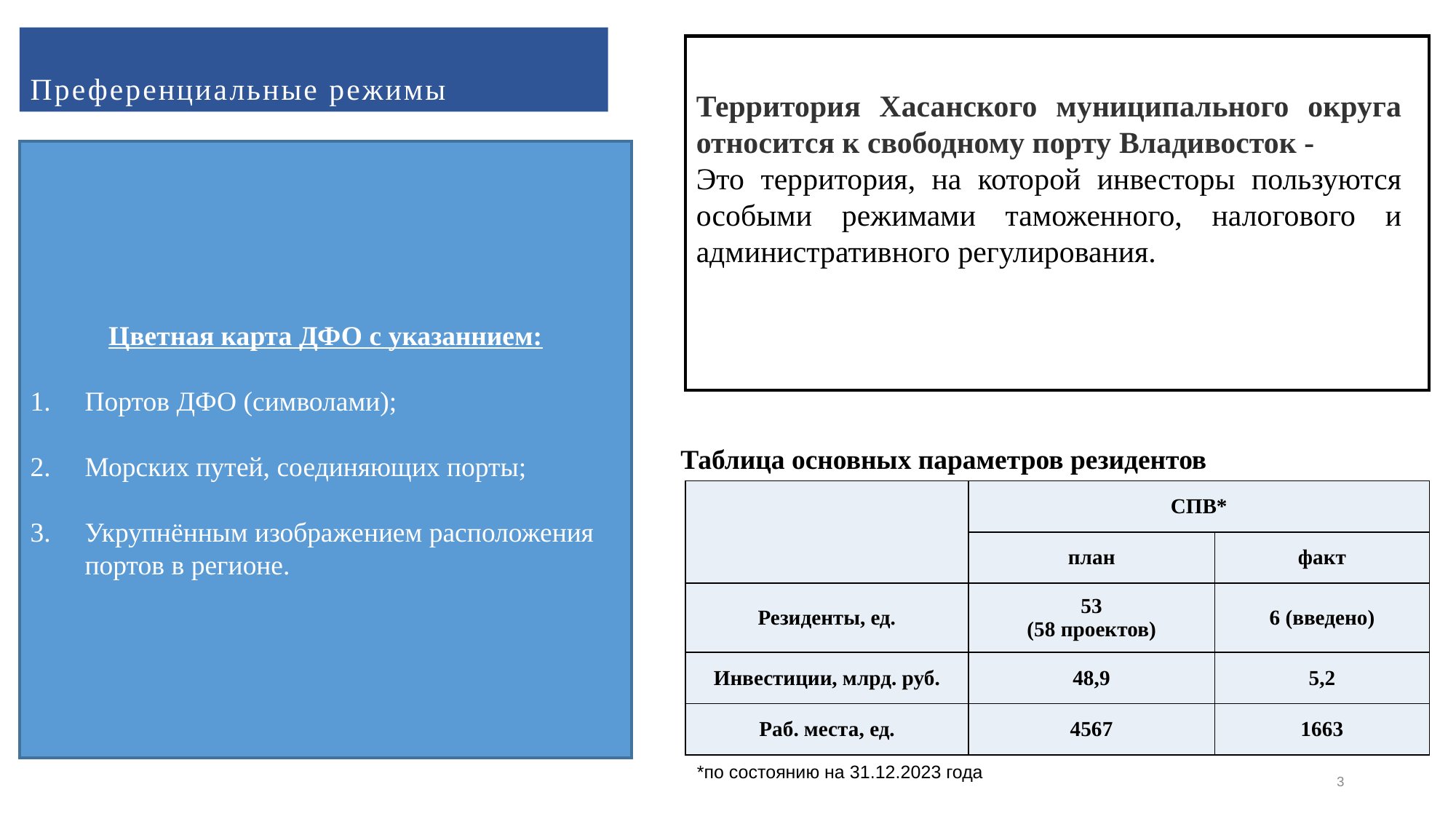

Территория Хасанского муниципального округа относится к свободному порту Владивосток -
Это территория, на которой инвесторы пользуются особыми режимами таможенного, налогового и административного регулирования.
# Преференциальные режимы

Цветная карта ДФО с указаннием:

Портов ДФО (символами);

Морских путей, соединяющих порты;

Укрупнённым изображением расположения портов в регионе.
Таблица основных параметров резидентов
|  | СПВ\* |  |
| --- | --- | --- |
|  | план | факт |
| Резиденты, ед. | 53 (58 проектов) | 6 (введено) |
| Инвестиции, млрд. руб. | 48,9 | 5,2 |
| Раб. места, ед. | 4567 | 1663 |
*по состоянию на 31.12.2023 года
3